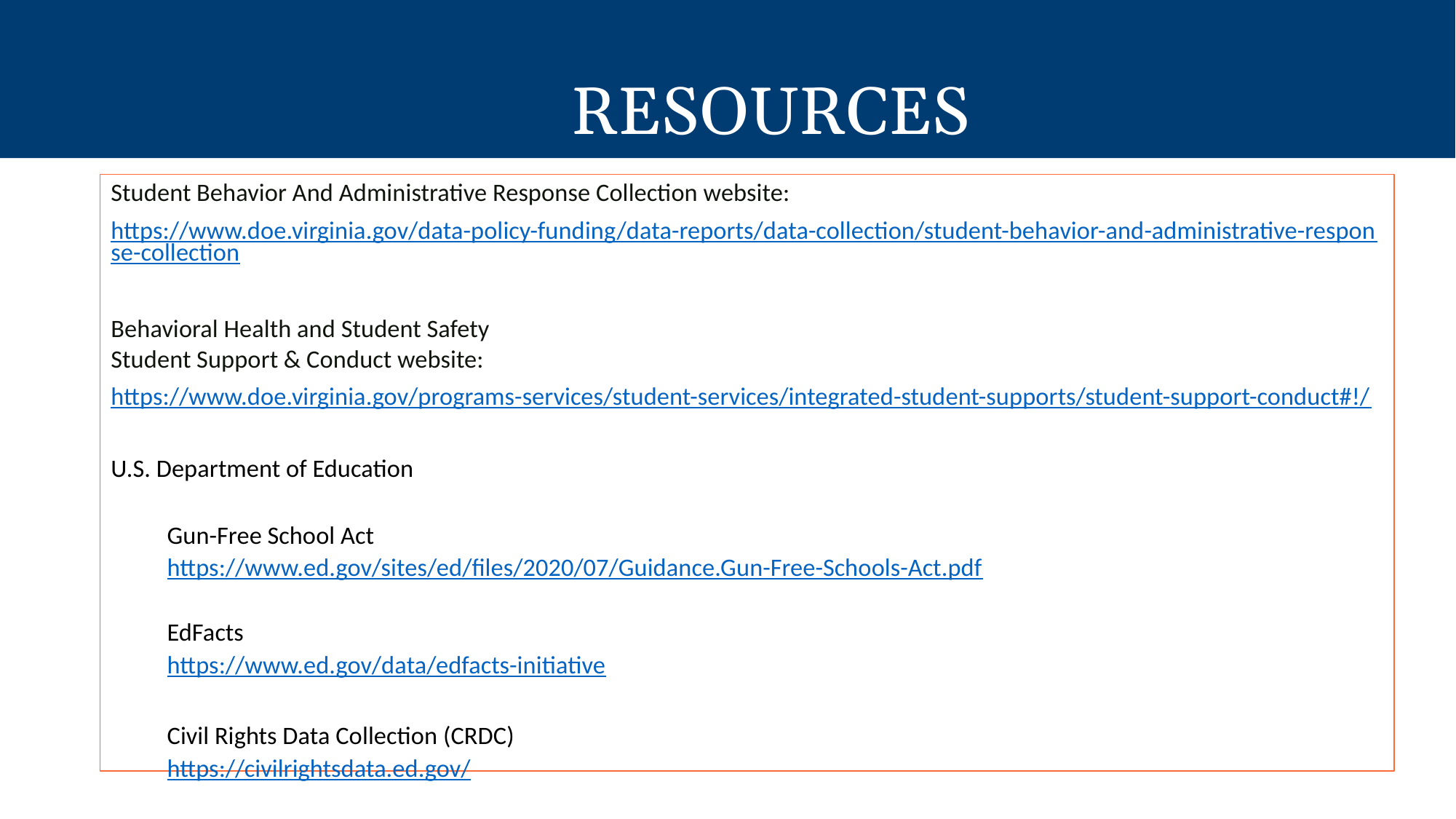

Resources
Student Behavior And Administrative Response Collection website:
https://www.doe.virginia.gov/data-policy-funding/data-reports/data-collection/student-behavior-and-administrative-response-collection

Behavioral Health and Student Safety
Student Support & Conduct website:
https://www.doe.virginia.gov/programs-services/student-services/integrated-student-supports/student-support-conduct#!/

U.S. Department of Education

Gun-Free School Act
https://www.ed.gov/sites/ed/files/2020/07/Guidance.Gun-Free-Schools-Act.pdf

EdFacts
https://www.ed.gov/data/edfacts-initiative

Civil Rights Data Collection (CRDC)
https://civilrightsdata.ed.gov/